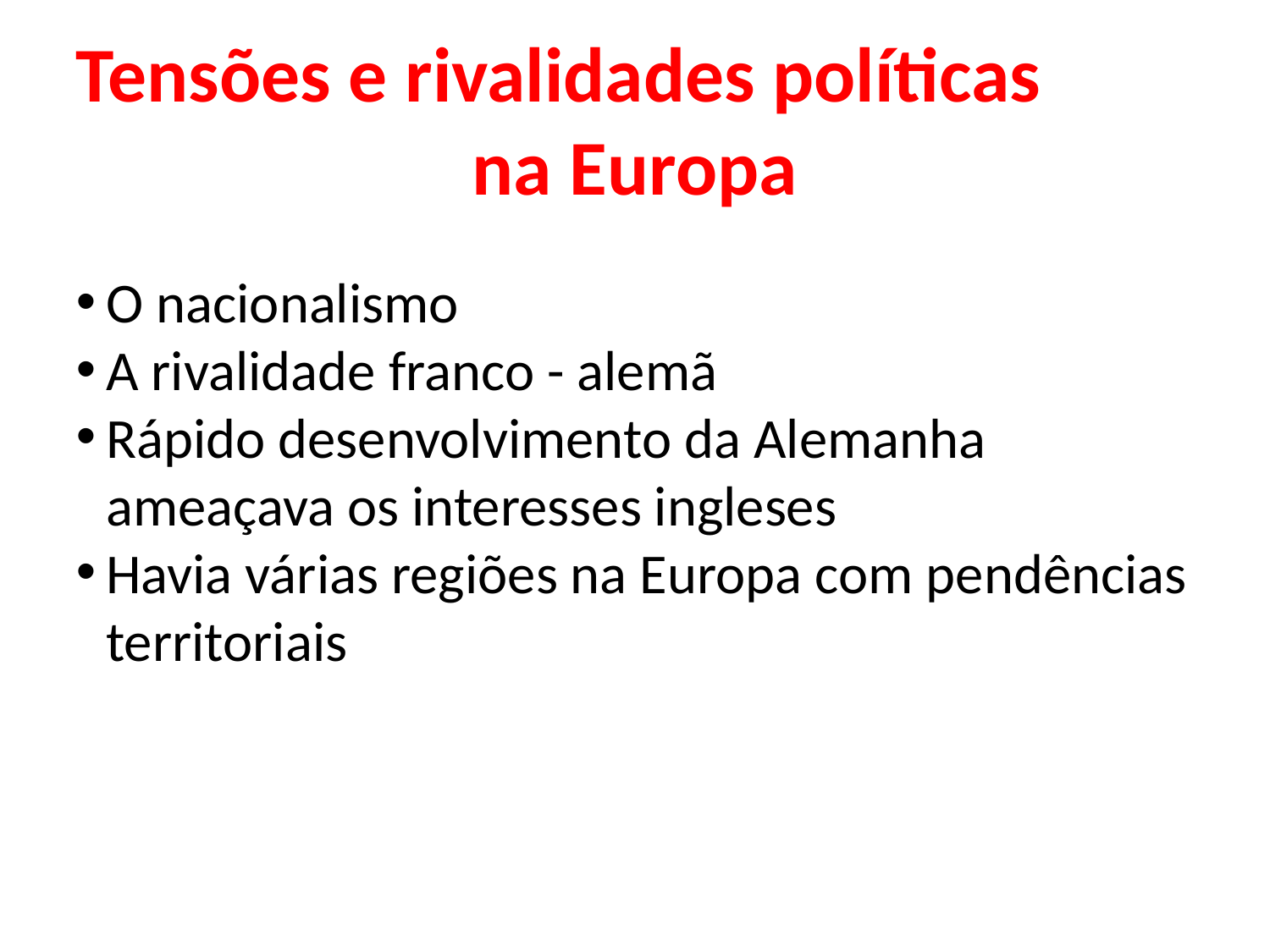

Tensões e rivalidades políticas
na Europa

O nacionalismo
A rivalidade franco - alemã
Rápido desenvolvimento da Alemanha ameaçava os interesses ingleses
Havia várias regiões na Europa com pendências territoriais